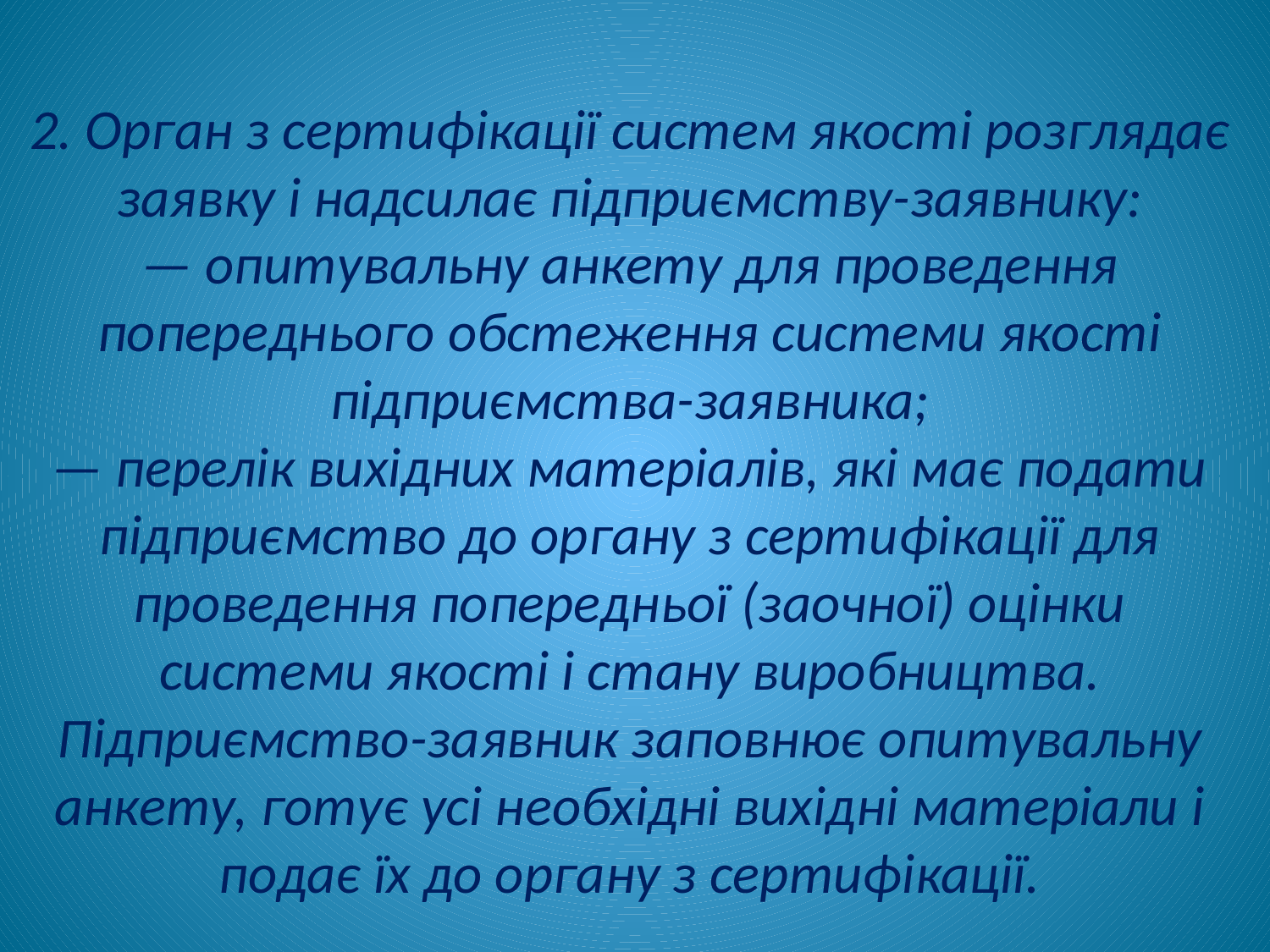

2. Орган з сертифікації систем якості розглядає заявку і надсилає підприємству-заявнику:
— опитувальну анкету для проведення попереднього обстеження системи якості підприємства-заявника;
— перелік вихідних матеріалів, які має подати підприємство до органу з сертифікації для проведення попередньої (заочної) оцінки системи якості і стану виробництва.
Підприємство-заявник заповнює опитувальну анкету, готує усі необхідні вихідні матеріали і подає їх до органу з сертифікації.